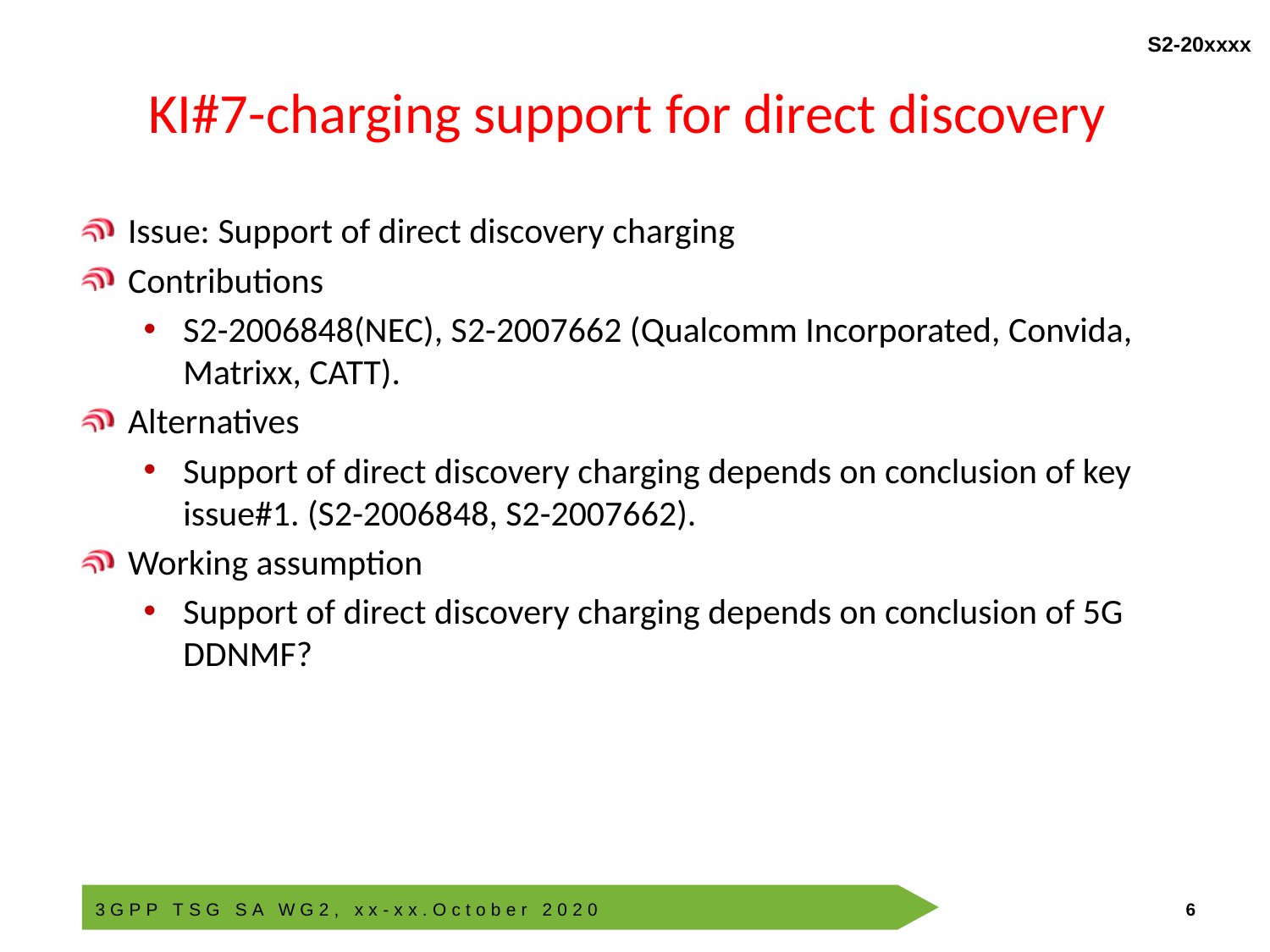

# KI#7-charging support for direct discovery
Issue: Support of direct discovery charging
Contributions
S2-2006848(NEC), S2-2007662 (Qualcomm Incorporated, Convida, Matrixx, CATT).
Alternatives
Support of direct discovery charging depends on conclusion of key issue#1. (S2-2006848, S2-2007662).
Working assumption
Support of direct discovery charging depends on conclusion of 5G DDNMF?